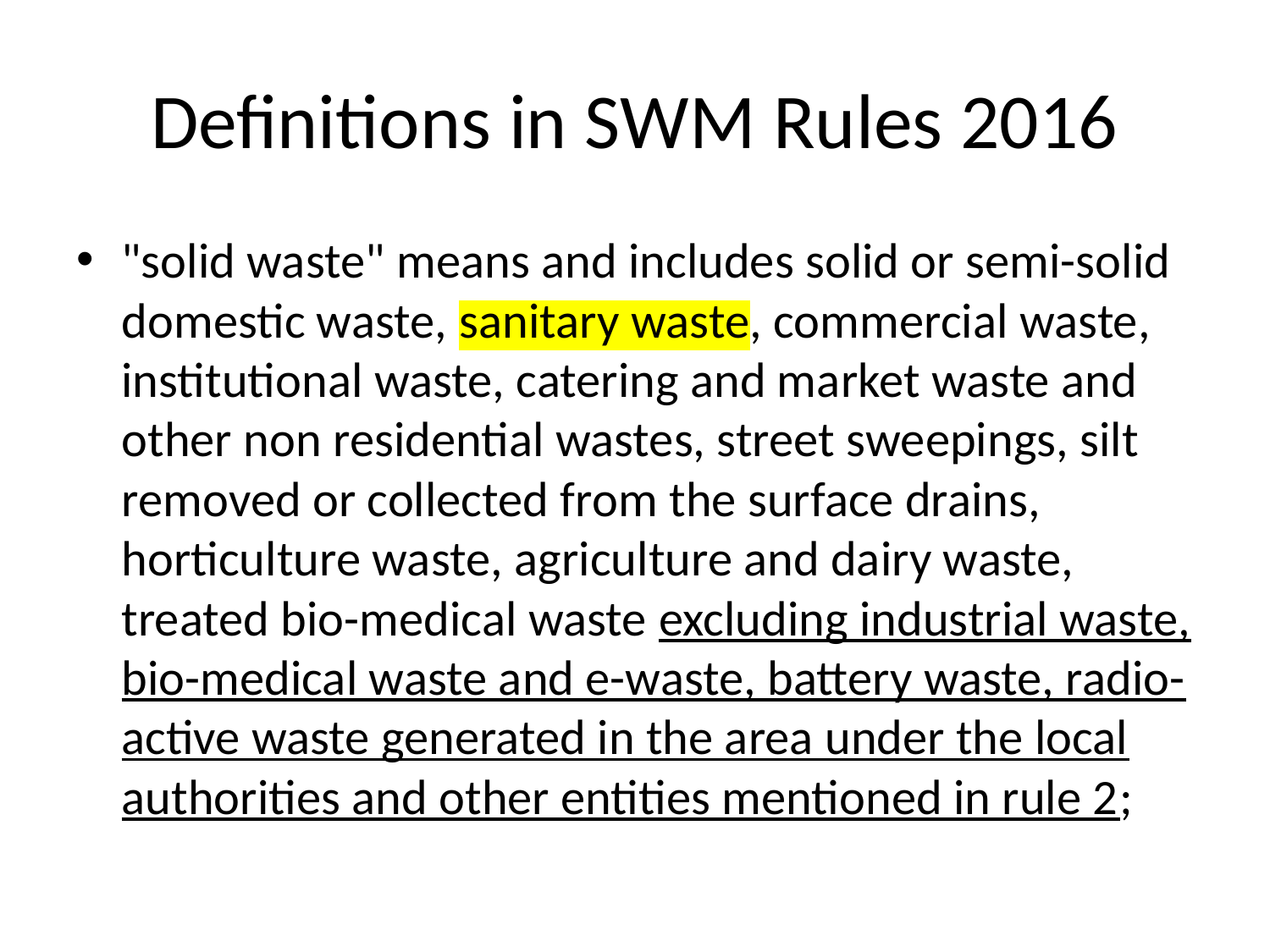

# Definitions in SWM Rules 2016
"solid waste" means and includes solid or semi-solid domestic waste, sanitary waste, commercial waste, institutional waste, catering and market waste and other non residential wastes, street sweepings, silt removed or collected from the surface drains, horticulture waste, agriculture and dairy waste, treated bio-medical waste excluding industrial waste, bio-medical waste and e-waste, battery waste, radio-active waste generated in the area under the local authorities and other entities mentioned in rule 2;